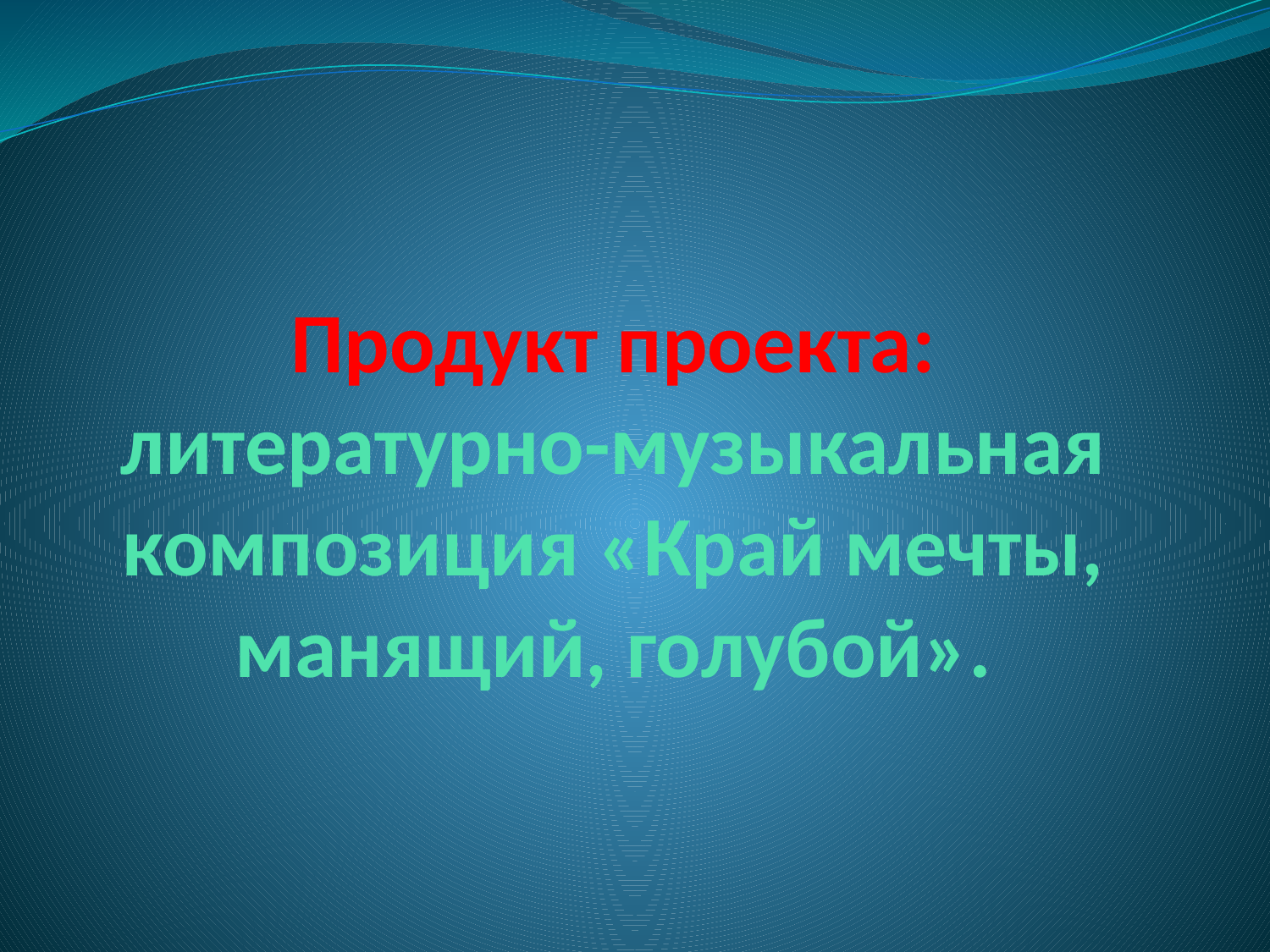

# Продукт проекта: литературно-музыкальная композиция «Край мечты, манящий, голубой».